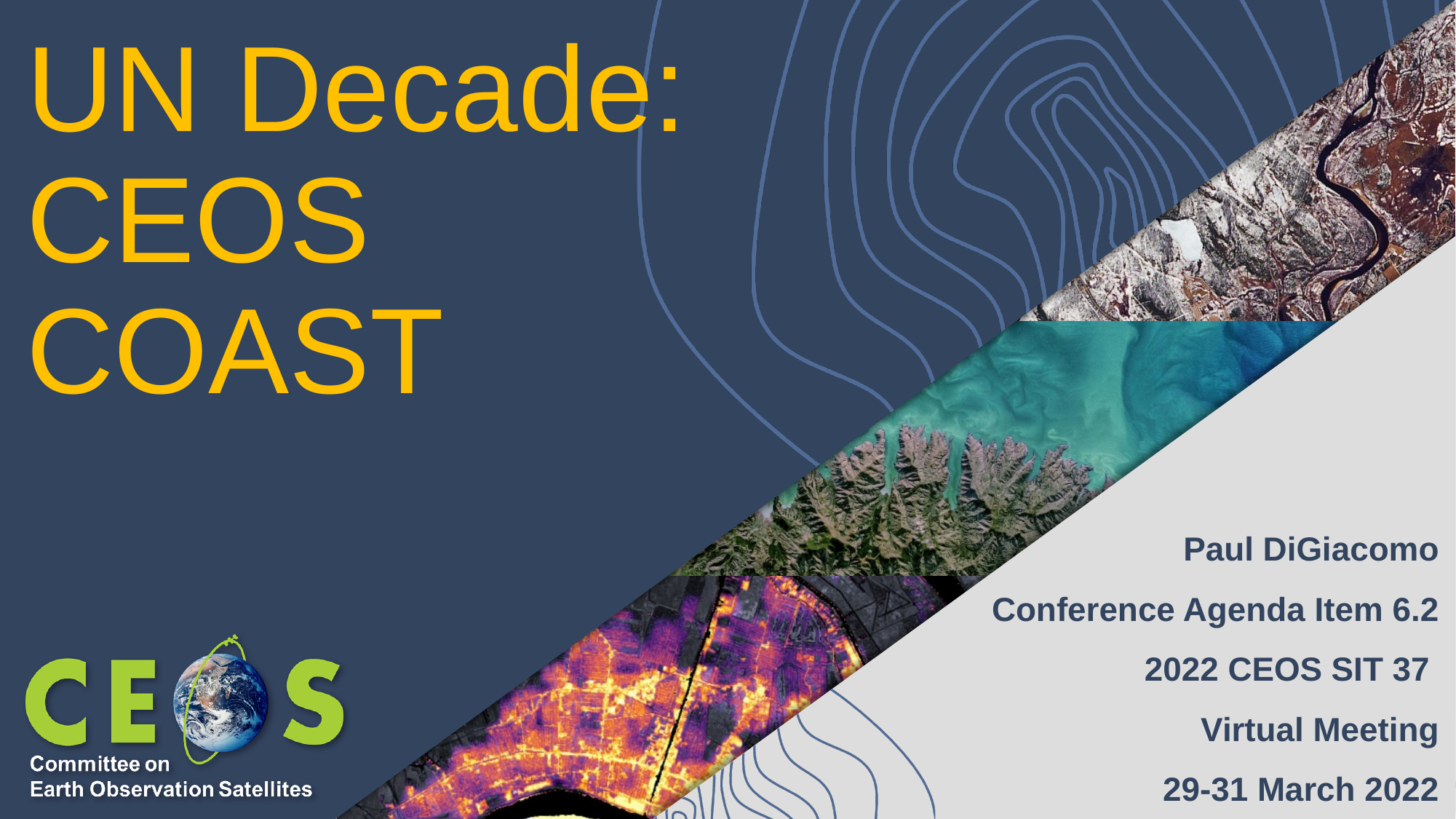

UN Decade: CEOS COAST
Paul DiGiacomo
Conference Agenda Item 6.2
2022 CEOS SIT 37
Virtual Meeting
29-31 March 2022